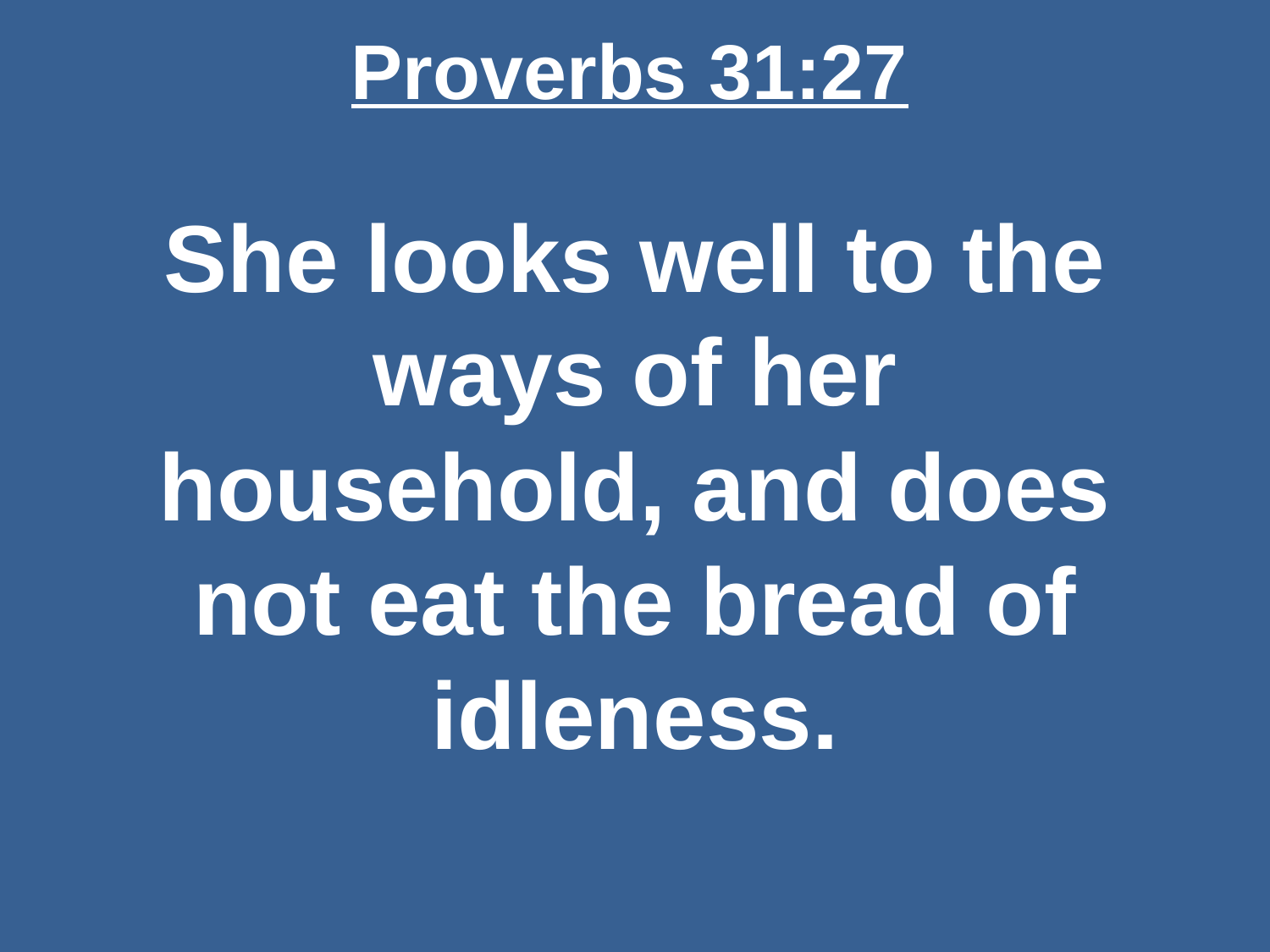

# Proverbs 31:27
She looks well to the ways of her household, and does not eat the bread of idleness.